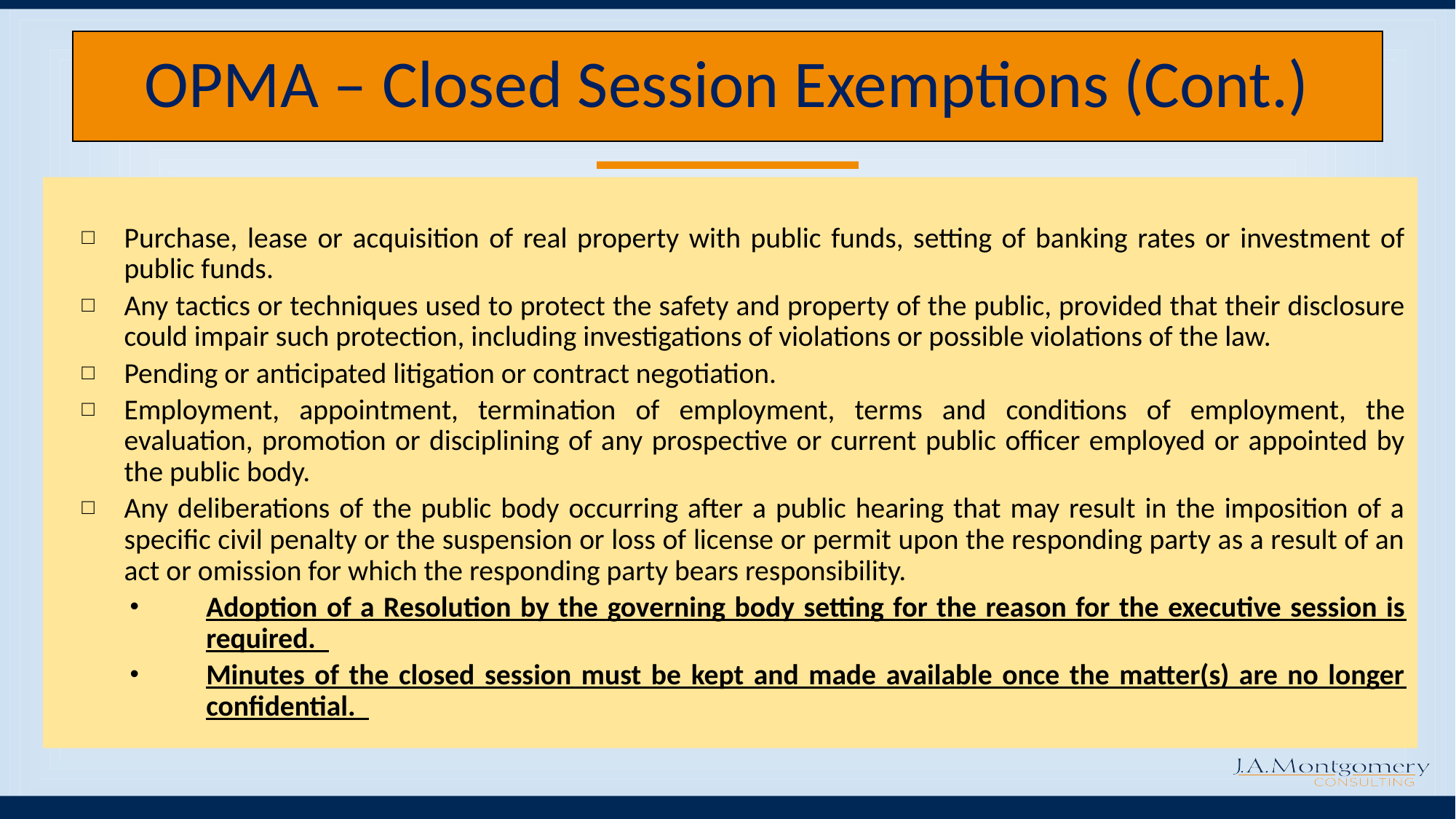

# OPMA – Closed Session Exemptions (Cont.)

Purchase, lease or acquisition of real property with public funds, setting of banking rates or investment of public funds.
Any tactics or techniques used to protect the safety and property of the public, provided that their disclosure could impair such protection, including investigations of violations or possible violations of the law.
Pending or anticipated litigation or contract negotiation.
Employment, appointment, termination of employment, terms and conditions of employment, the evaluation, promotion or disciplining of any prospective or current public officer employed or appointed by the public body.
Any deliberations of the public body occurring after a public hearing that may result in the imposition of a specific civil penalty or the suspension or loss of license or permit upon the responding party as a result of an act or omission for which the responding party bears responsibility.
Adoption of a Resolution by the governing body setting for the reason for the executive session is required.
Minutes of the closed session must be kept and made available once the matter(s) are no longer confidential.